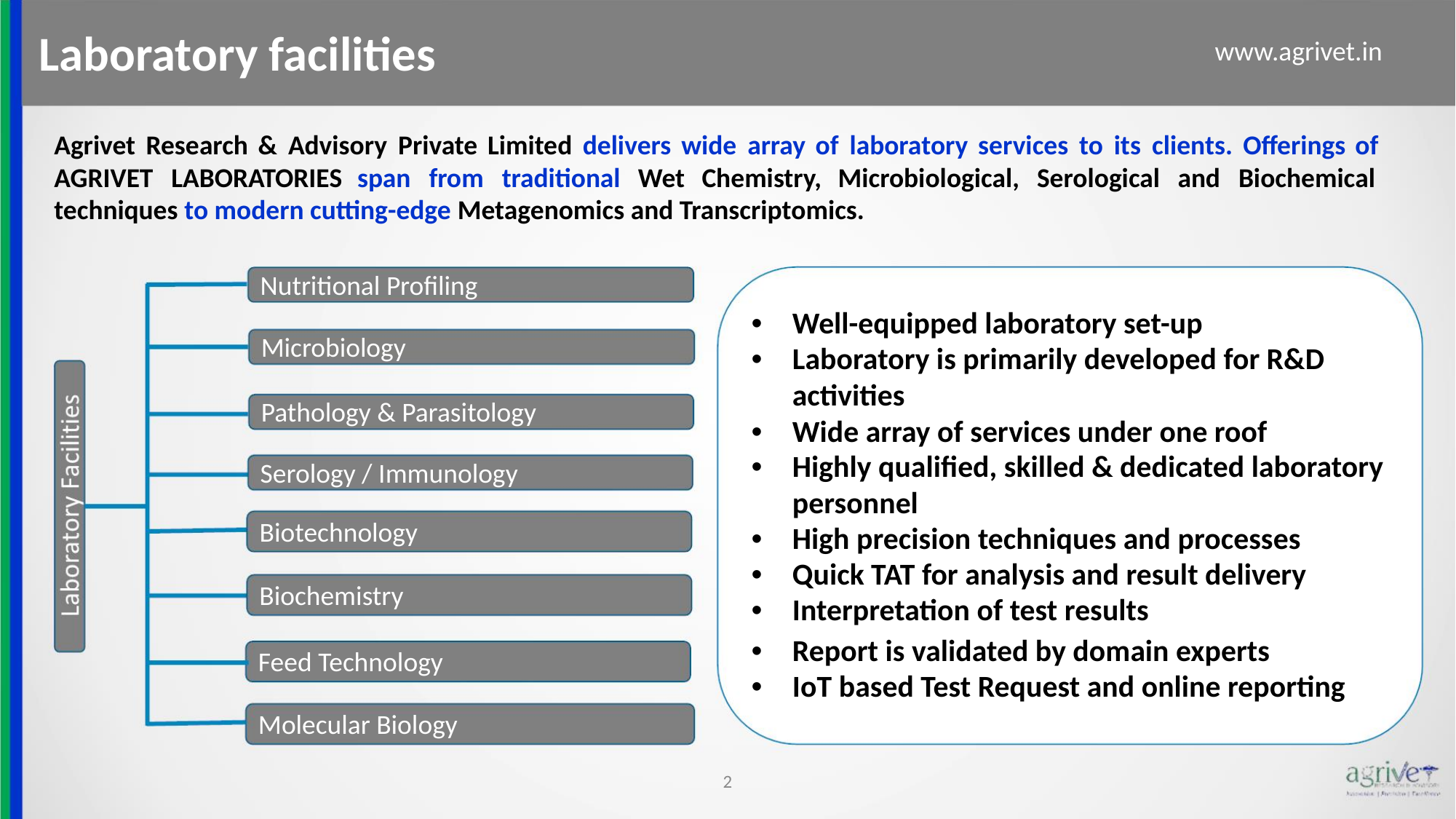

Laboratory facilities
www.agrivet.in
Agrivet Research & Advisory Private Limited delivers wide array of laboratory services to its clients. Offerings of
AGRIVET LABORATORIES span from traditional Wet Chemistry, Microbiological, Serological and Biochemical
techniques to modern cutting-edge Metagenomics and Transcriptomics.
Nutritional Profiling
• Well-equipped laboratory set-up
• Laboratory is primarily developed for R&D
activities
• Wide array of services under one roof
• Highly qualified, skilled & dedicated laboratory
personnel
• High precision techniques and processes
• Quick TAT for analysis and result delivery
• Interpretation of test results
Microbiology
Pathology & Parasitology
Serology / Immunology
Biotechnology
Biochemistry
• Report is validated by domain experts
• IoT based Test Request and online reporting
Feed Technology
Molecular Biology
2